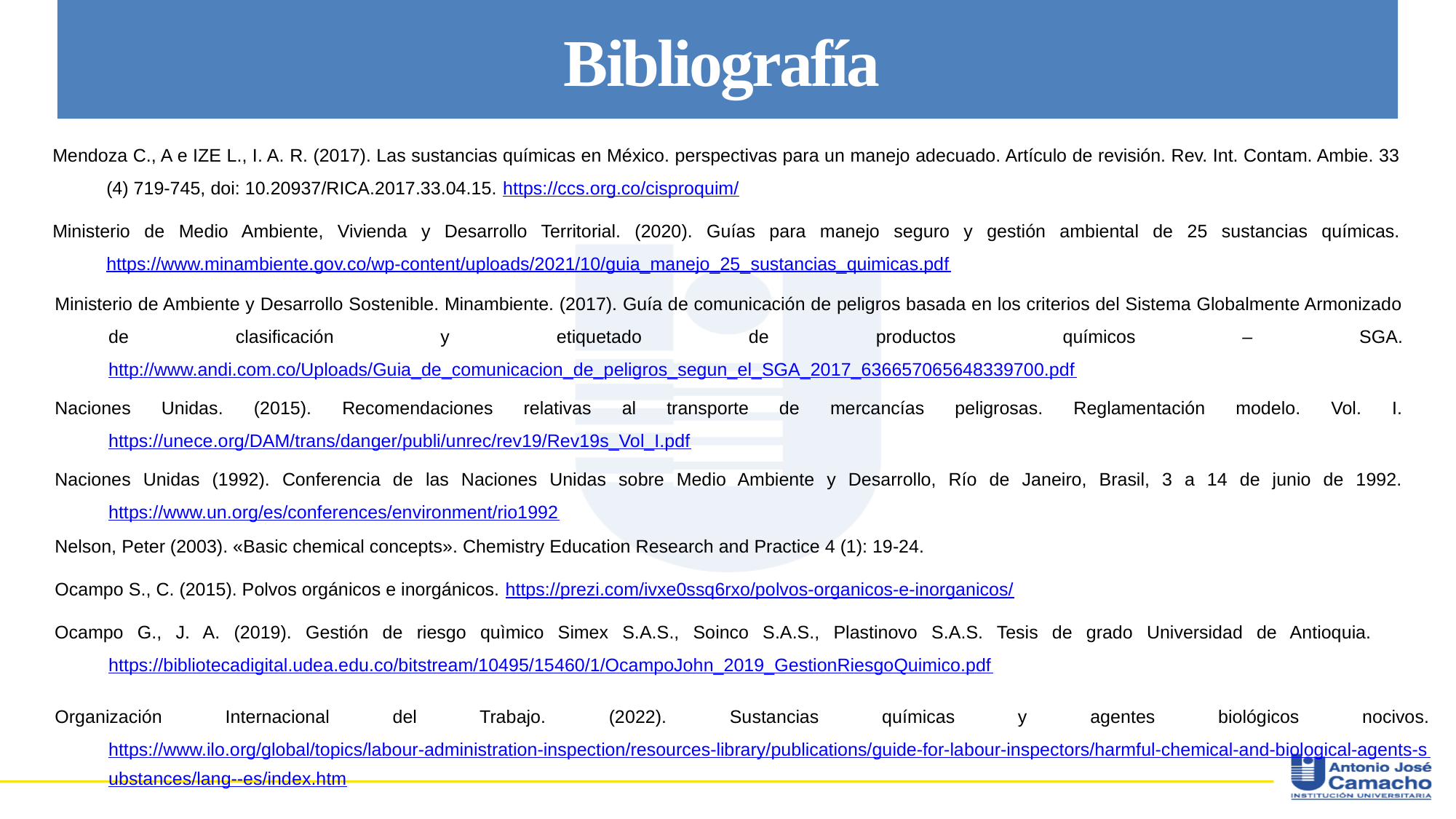

# Bibliografía
Mendoza C., A e IZE L., I. A. R. (2017). Las sustancias químicas en México. perspectivas para un manejo adecuado. Artículo de revisión. Rev. Int. Contam. Ambie. 33 (4) 719-745, doi: 10.20937/RICA.2017.33.04.15. https://ccs.org.co/cisproquim/
Ministerio de Medio Ambiente, Vivienda y Desarrollo Territorial. (2020). Guías para manejo seguro y gestión ambiental de 25 sustancias químicas. https://www.minambiente.gov.co/wp-content/uploads/2021/10/guia_manejo_25_sustancias_quimicas.pdf
Ministerio de Ambiente y Desarrollo Sostenible. Minambiente. (2017). Guía de comunicación de peligros basada en los criterios del Sistema Globalmente Armonizado de clasificación y etiquetado de productos químicos – SGA. http://www.andi.com.co/Uploads/Guia_de_comunicacion_de_peligros_segun_el_SGA_2017_636657065648339700.pdf
Naciones Unidas. (2015). Recomendaciones relativas al transporte de mercancías peligrosas. Reglamentación modelo. Vol. I. https://unece.org/DAM/trans/danger/publi/unrec/rev19/Rev19s_Vol_I.pdf
Naciones Unidas (1992). Conferencia de las Naciones Unidas sobre Medio Ambiente y Desarrollo, Río de Janeiro, Brasil, 3 a 14 de junio de 1992. https://www.un.org/es/conferences/environment/rio1992
Nelson, Peter (2003). «Basic chemical concepts». Chemistry Education Research and Practice 4 (1): 19-24.
Ocampo S., C. (2015). Polvos orgánicos e inorgánicos. https://prezi.com/ivxe0ssq6rxo/polvos-organicos-e-inorganicos/
Ocampo G., J. A. (2019). Gestión de riesgo quìmico Simex S.A.S., Soinco S.A.S., Plastinovo S.A.S. Tesis de grado Universidad de Antioquia. https://bibliotecadigital.udea.edu.co/bitstream/10495/15460/1/OcampoJohn_2019_GestionRiesgoQuimico.pdf
Organización Internacional del Trabajo. (2022). Sustancias químicas y agentes biológicos nocivos. https://www.ilo.org/global/topics/labour-administration-inspection/resources-library/publications/guide-for-labour-inspectors/harmful-chemical-and-biological-agents-substances/lang--es/index.htm